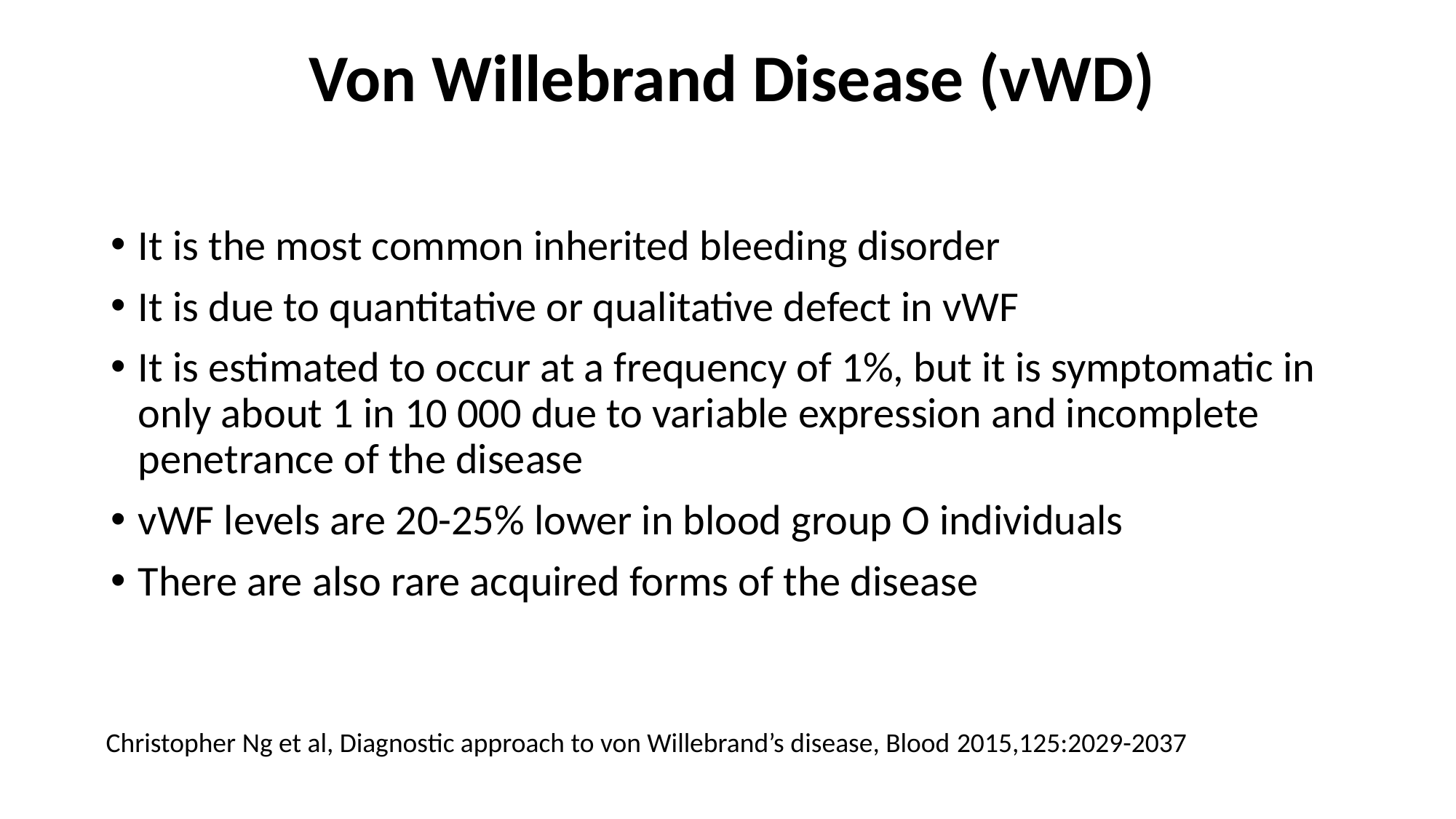

Von Willebrand Disease (vWD)
It is the most common inherited bleeding disorder
It is due to quantitative or qualitative defect in vWF
It is estimated to occur at a frequency of 1%, but it is symptomatic in only about 1 in 10 000 due to variable expression and incomplete penetrance of the disease
vWF levels are 20-25% lower in blood group O individuals
There are also rare acquired forms of the disease

Christopher Ng et al, Diagnostic approach to von Willebrand’s disease, Blood 2015,125:2029-2037